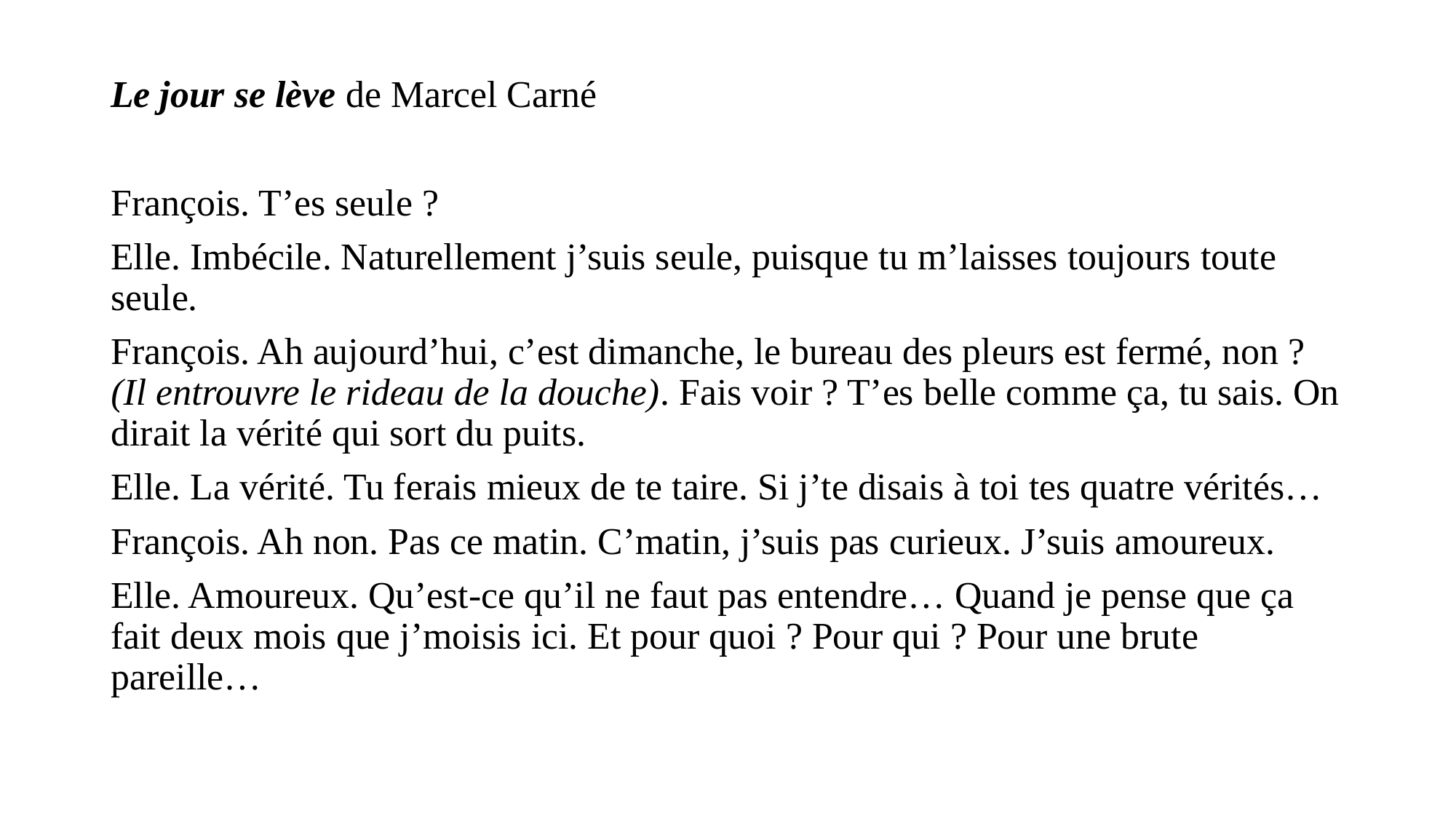

#
Le jour se lève de Marcel Carné

François. T’es seule ?
Elle. Imbécile. Naturellement j’suis seule, puisque tu m’laisses toujours toute seule.
François. Ah aujourd’hui, c’est dimanche, le bureau des pleurs est fermé, non ? (Il entrouvre le rideau de la douche). Fais voir ? T’es belle comme ça, tu sais. On dirait la vérité qui sort du puits.
Elle. La vérité. Tu ferais mieux de te taire. Si j’te disais à toi tes quatre vérités…
François. Ah non. Pas ce matin. C’matin, j’suis pas curieux. J’suis amoureux.
Elle. Amoureux. Qu’est-ce qu’il ne faut pas entendre… Quand je pense que ça fait deux mois que j’moisis ici. Et pour quoi ? Pour qui ? Pour une brute pareille…